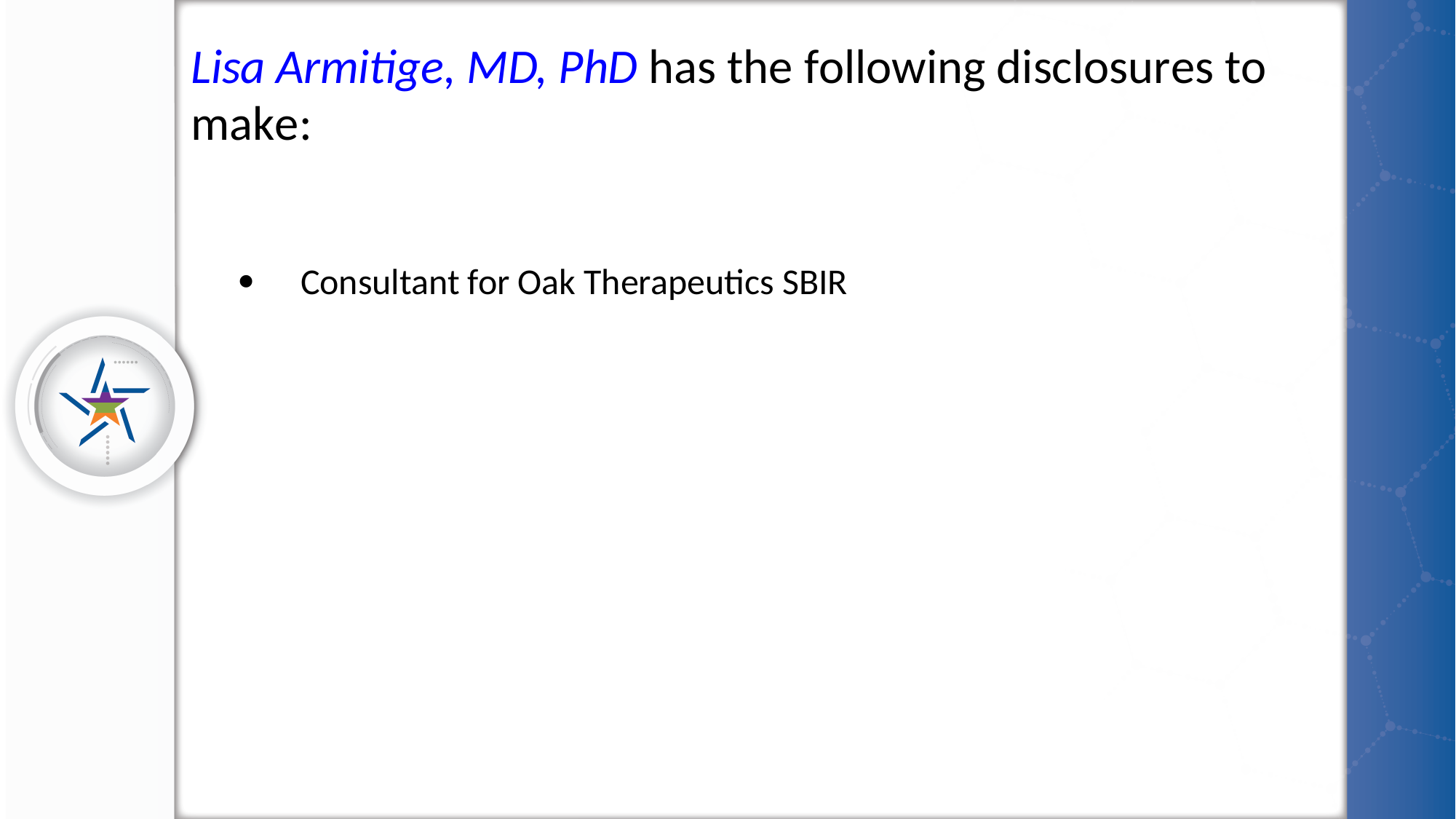

# Lisa Armitige, MD, PhD has the following disclosures to make:
•  Consultant for Oak Therapeutics SBIR